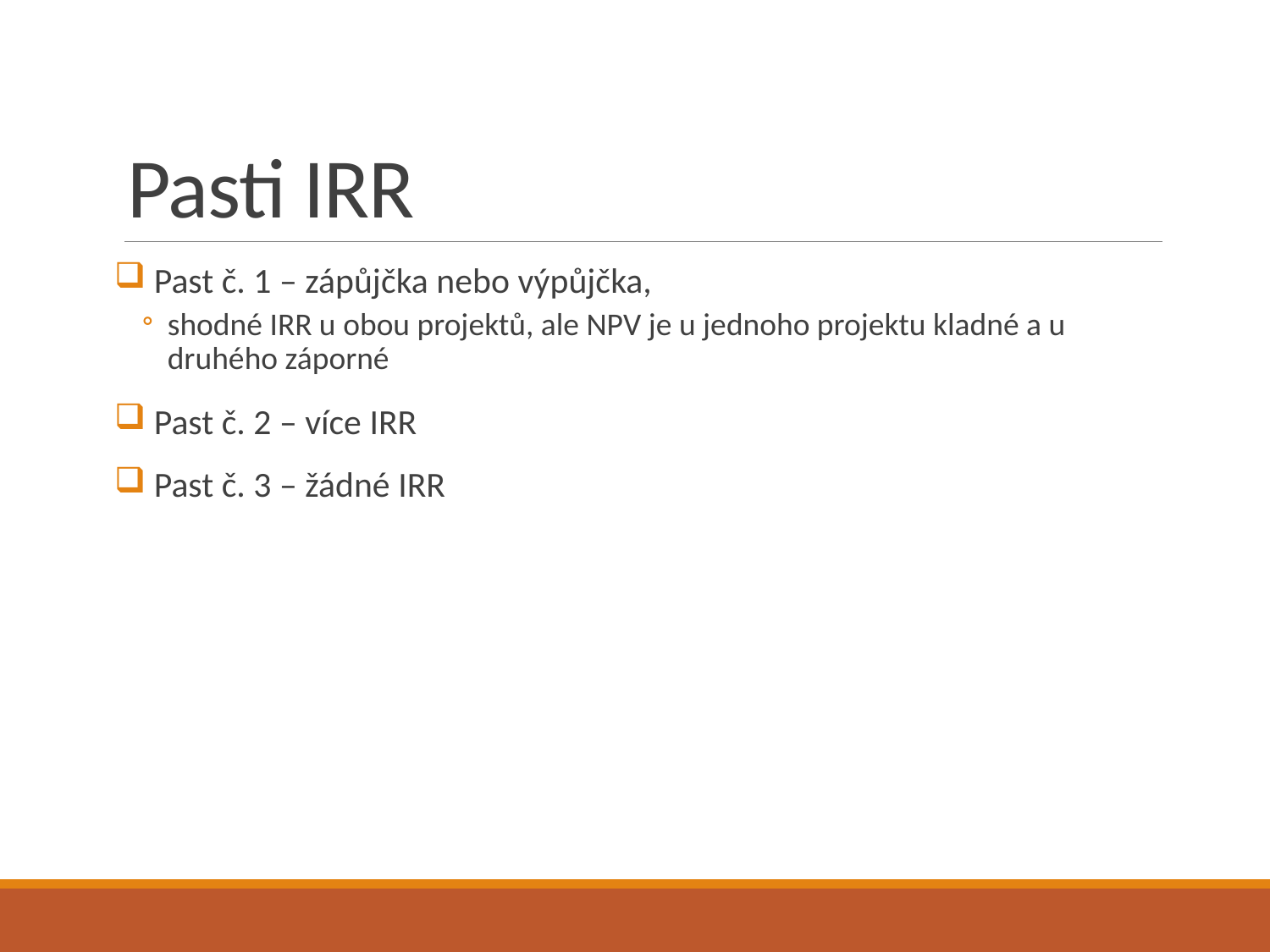

# Pasti IRR
 Past č. 1 – zápůjčka nebo výpůjčka,
shodné IRR u obou projektů, ale NPV je u jednoho projektu kladné a u druhého záporné
 Past č. 2 – více IRR
 Past č. 3 – žádné IRR